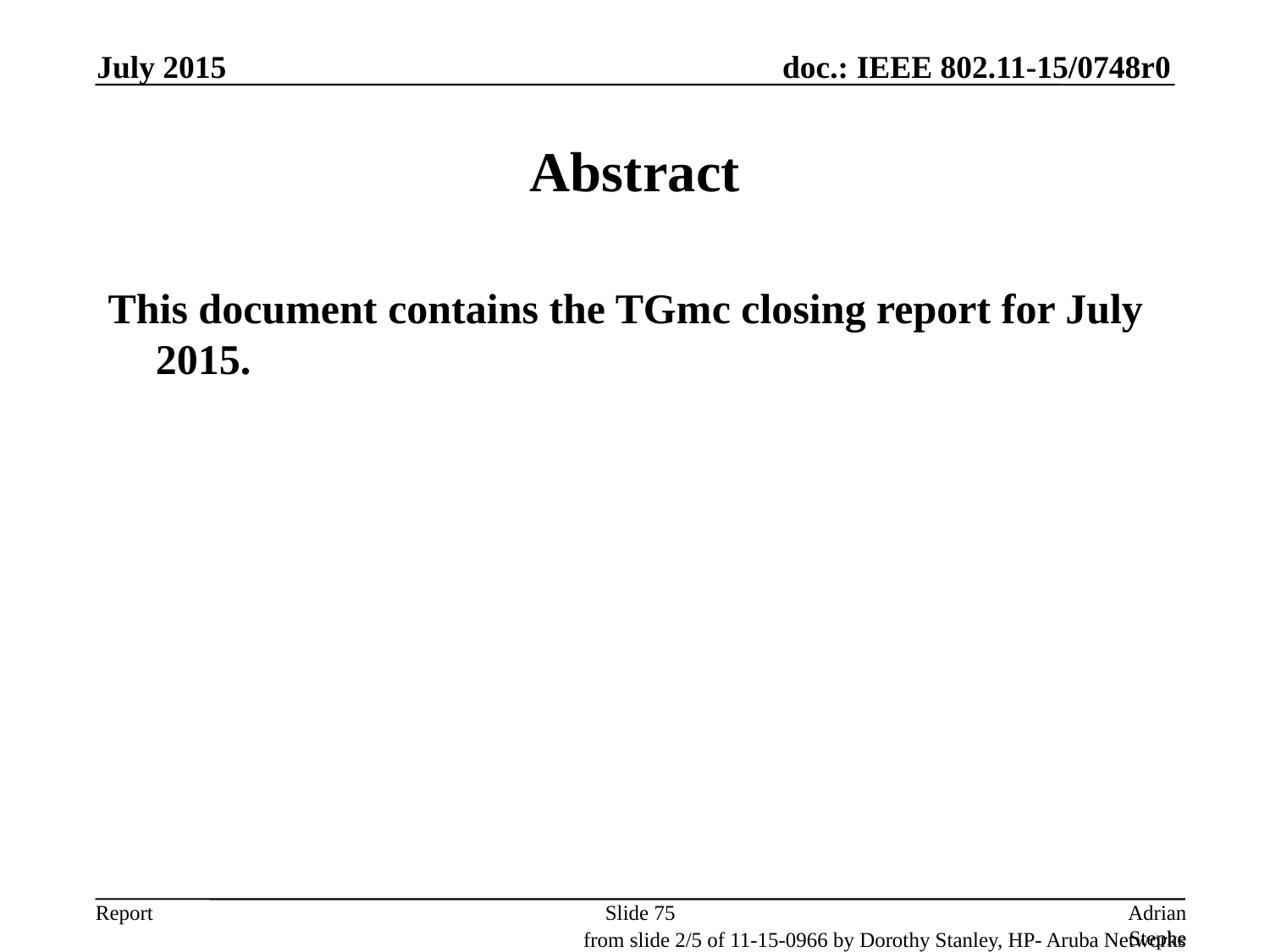

July 2015
# Abstract
This document contains the TGmc closing report for July 2015.
Slide 75
Adrian Stephens, Intel
from slide 2/5 of 11-15-0966 by Dorothy Stanley, HP- Aruba Networks